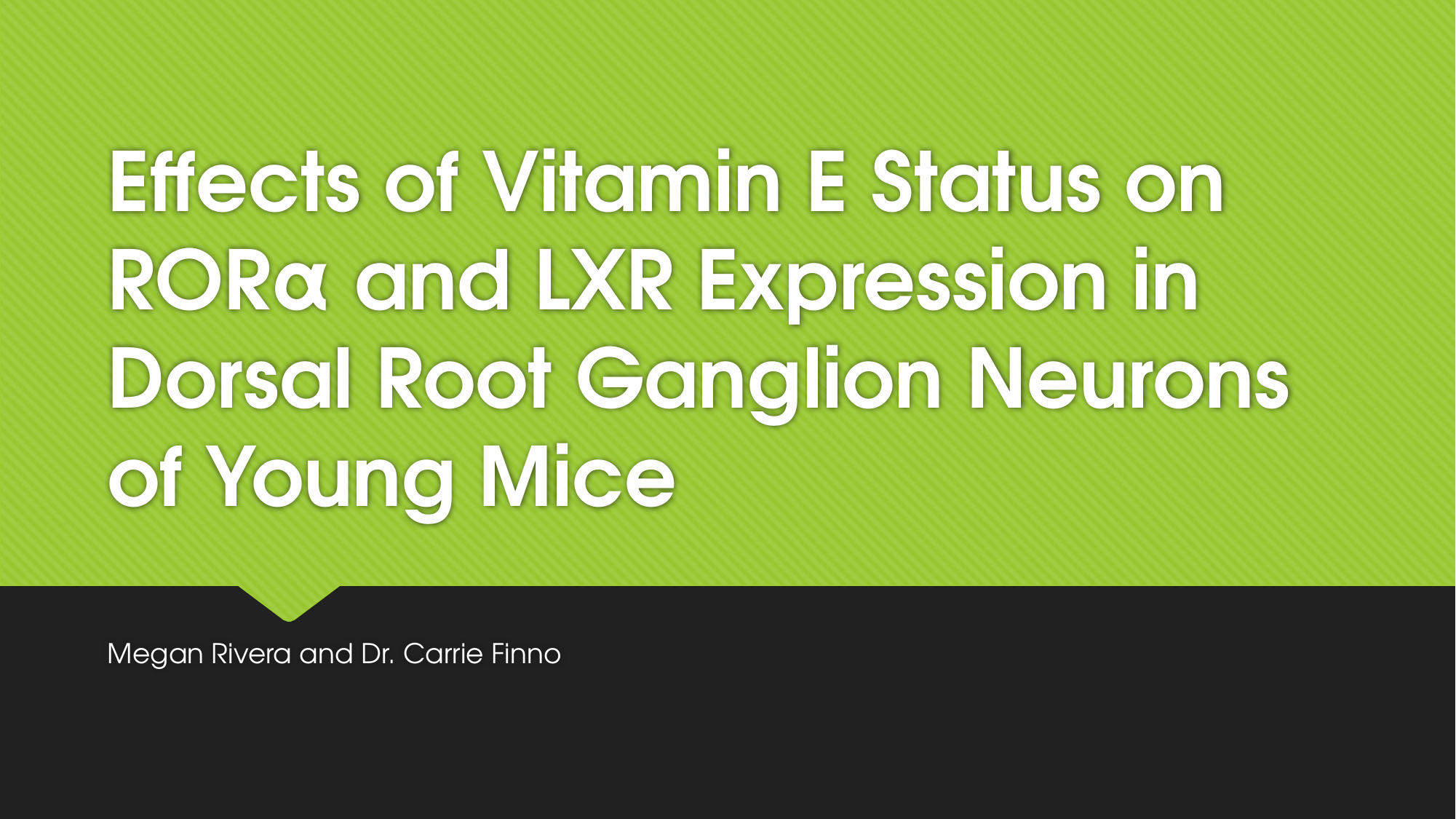

# Effects of Vitamin E Status on RORα and LXR Expression in Dorsal Root Ganglion Neurons of Young Mice
Megan Rivera and Dr. Carrie Finno